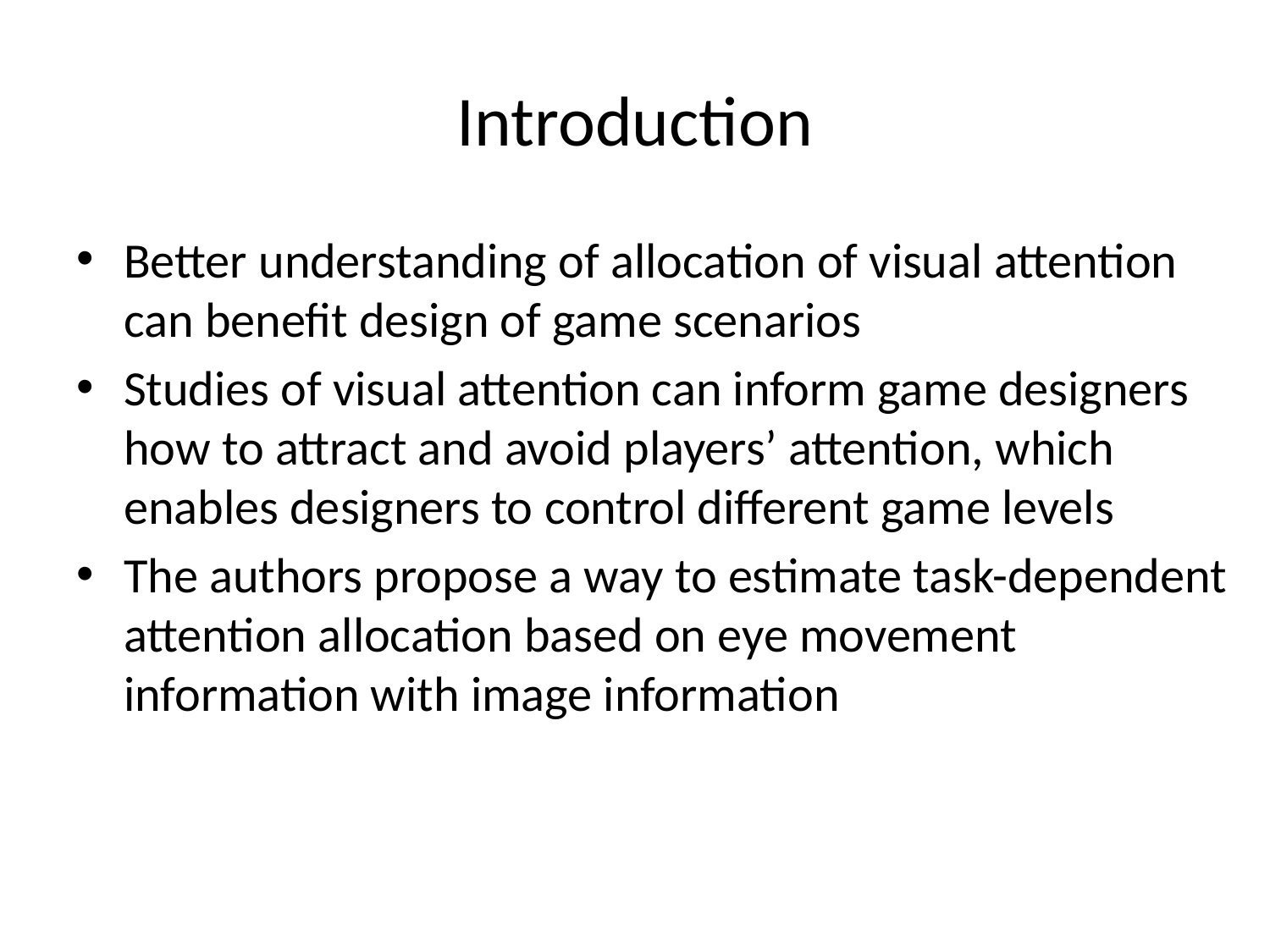

# Introduction
Better understanding of allocation of visual attention can benefit design of game scenarios
Studies of visual attention can inform game designers how to attract and avoid players’ attention, which enables designers to control different game levels
The authors propose a way to estimate task-dependent attention allocation based on eye movement information with image information